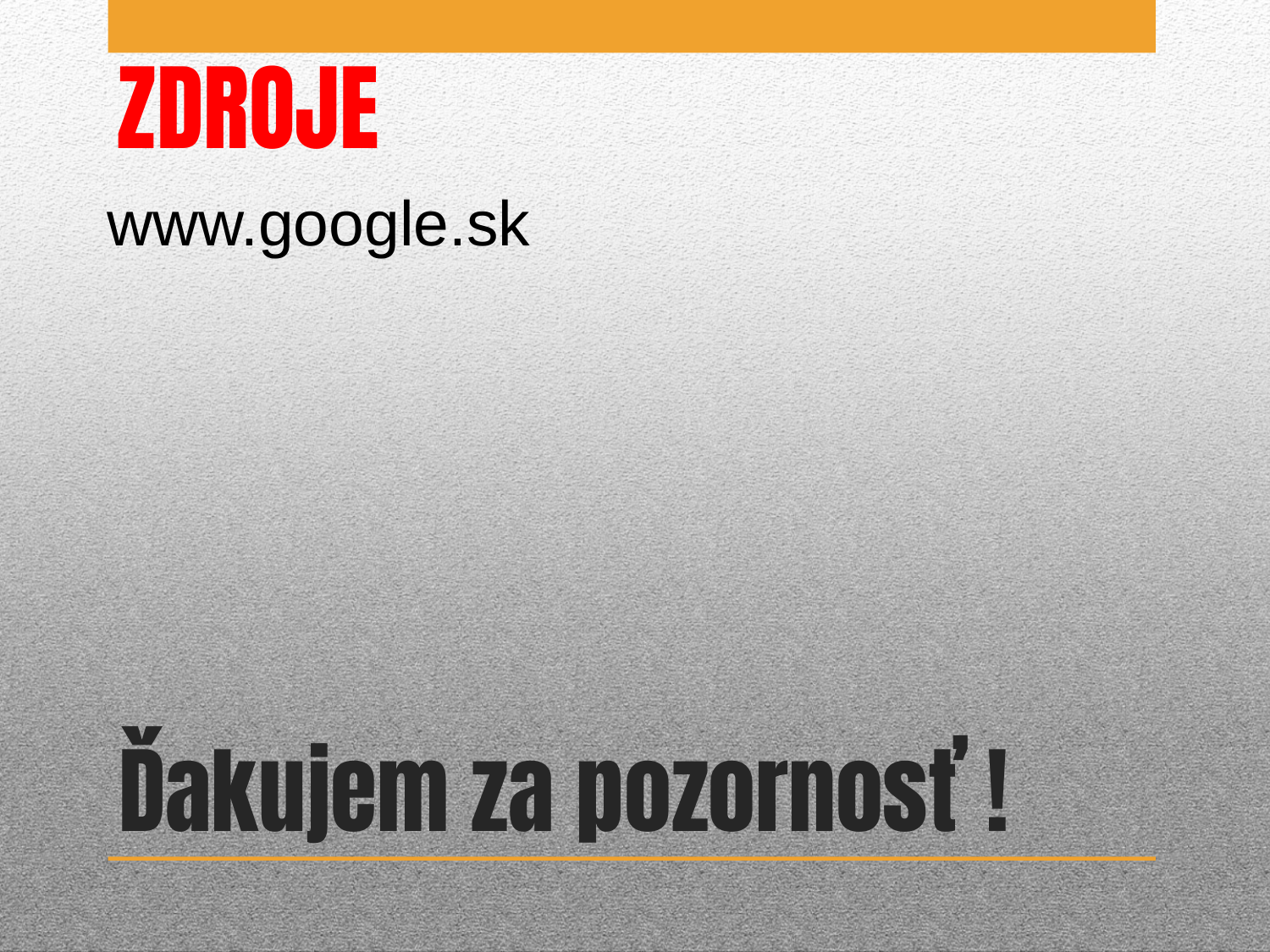

# ZDROJE
www.google.sk
Ďakujem za pozornosť !